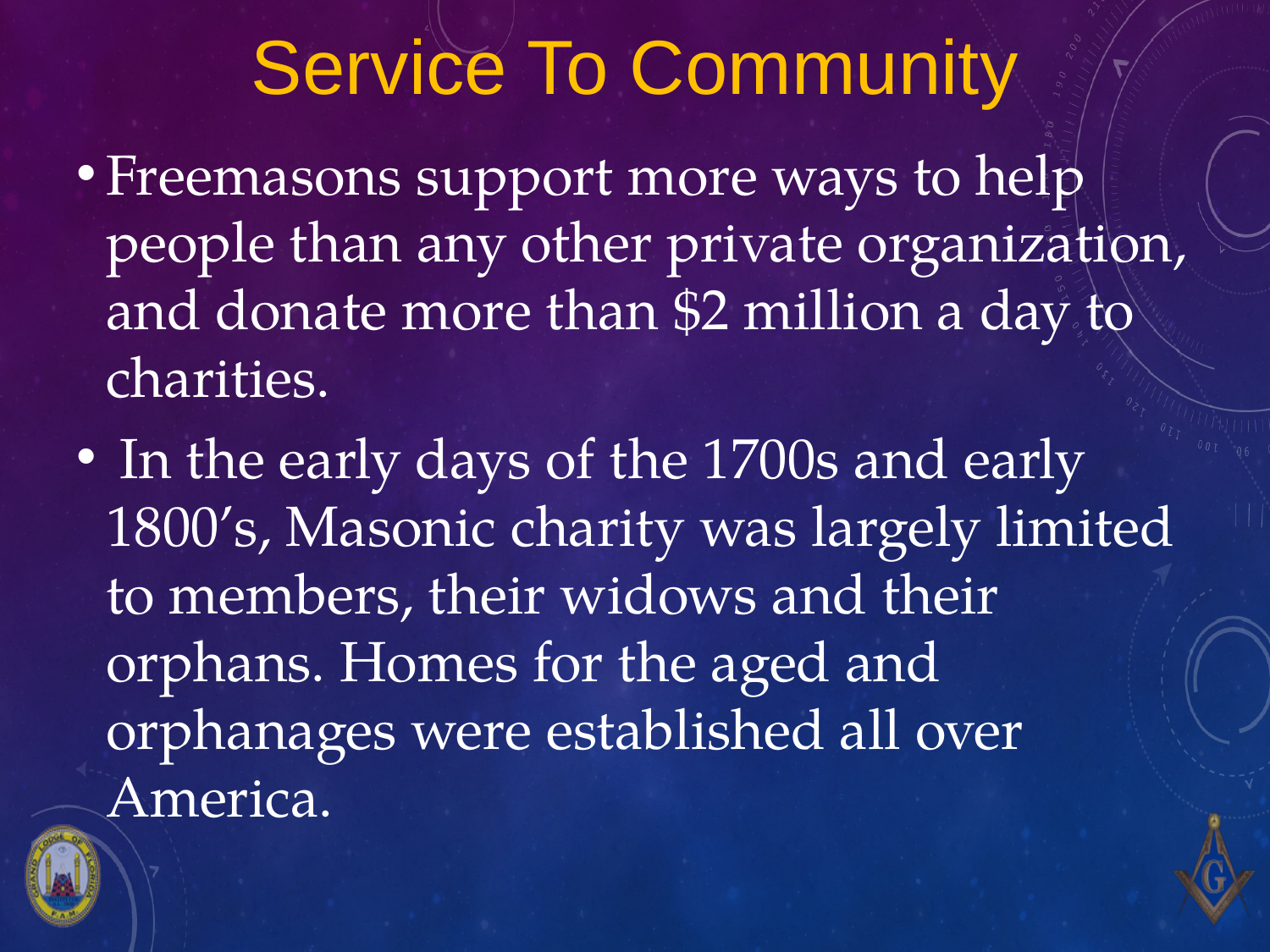

# Service To Community
Freemasons support more ways to help people than any other private organization, and donate more than $2 million a day to charities.
 In the early days of the 1700s and early 1800’s, Masonic charity was largely limited to members, their widows and their orphans. Homes for the aged and orphanages were established all over America.